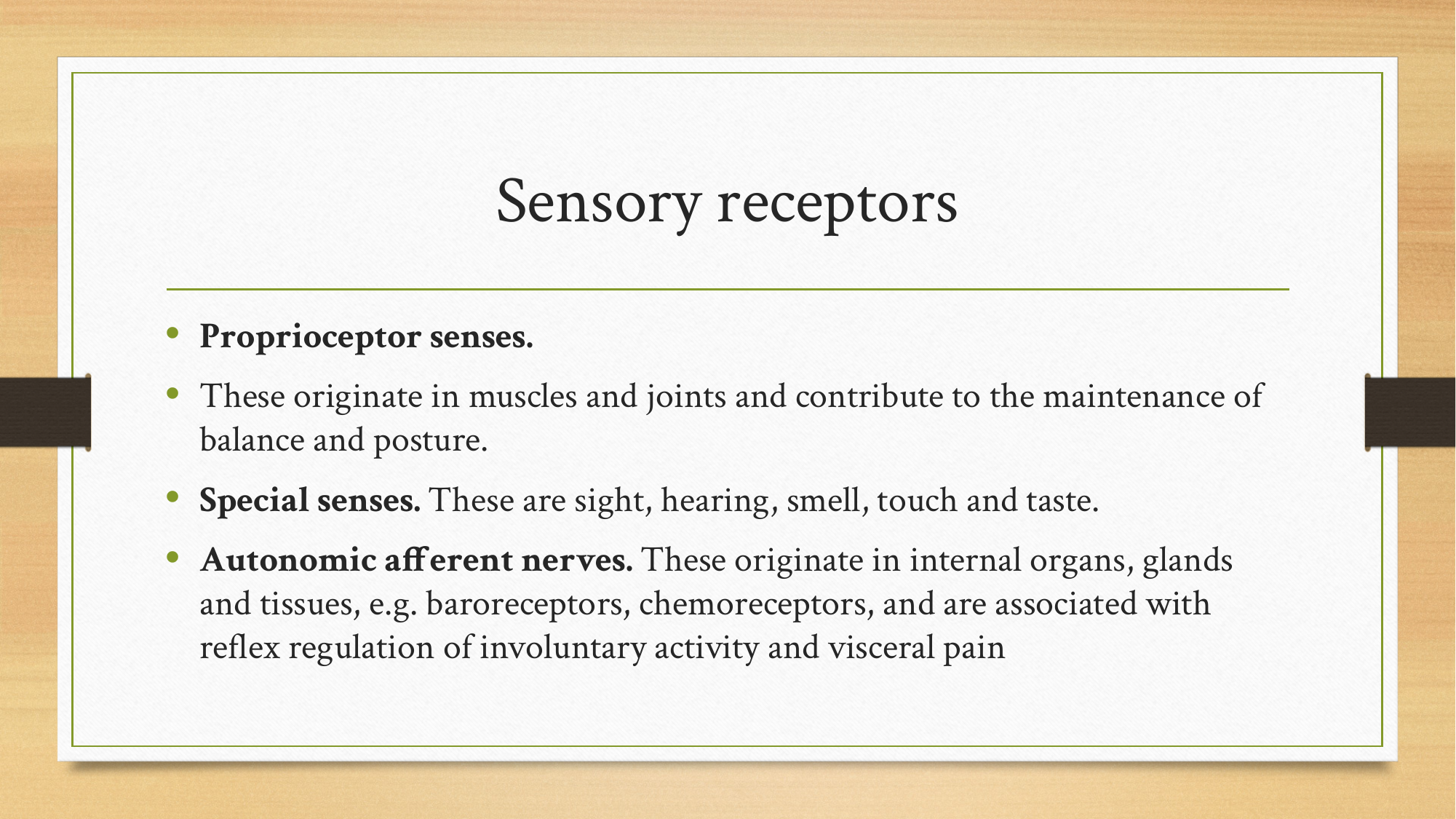

# Sensory receptors
Proprioceptor senses.
These originate in muscles and joints and contribute to the maintenance of balance and posture.
Special senses. These are sight, hearing, smell, touch and taste.
Autonomic afferent nerves. These originate in internal organs, glands and tissues, e.g. baroreceptors, chemoreceptors, and are associated with reflex regulation of involuntary activity and visceral pain